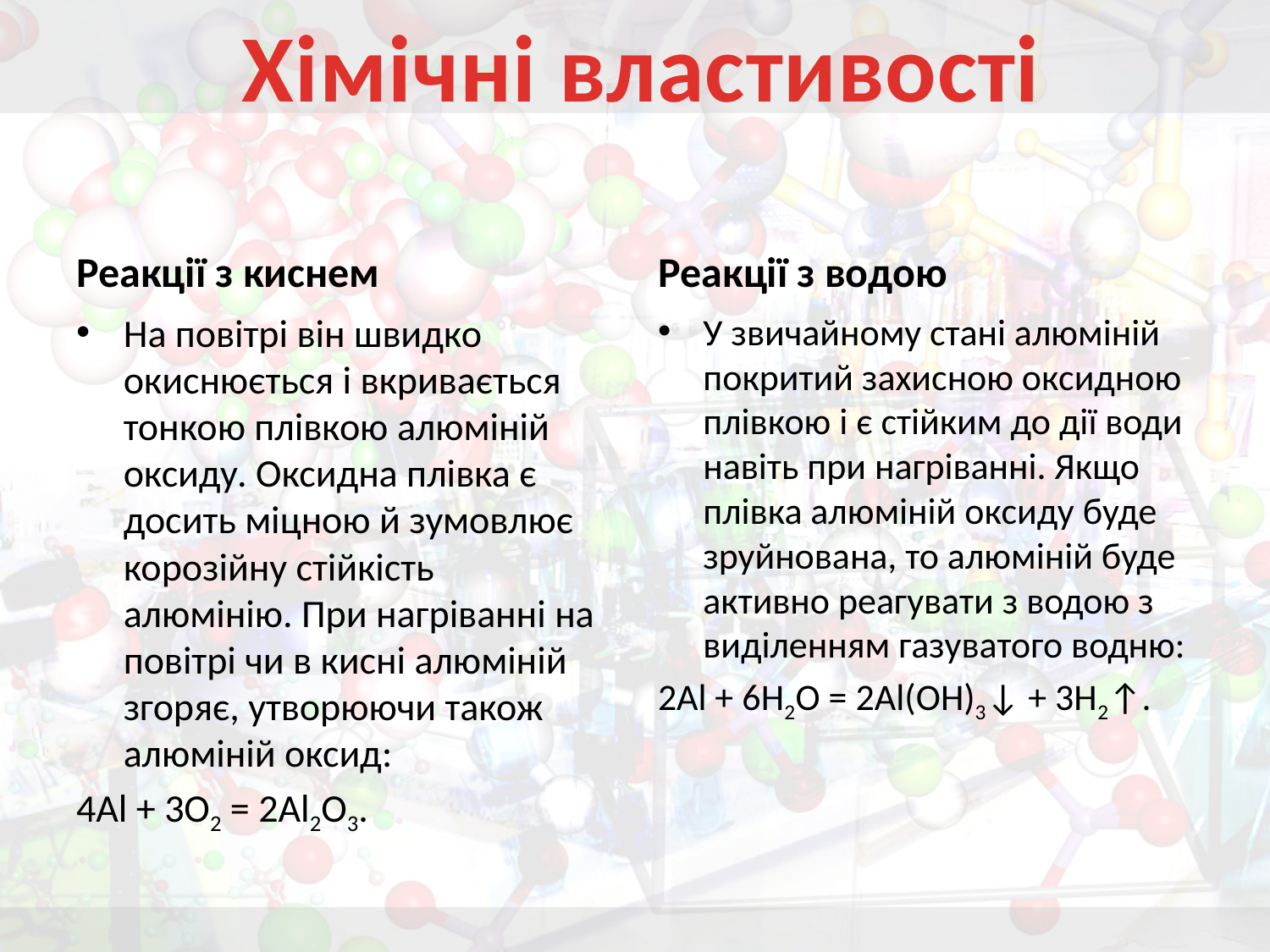

Хімічні властивості
Реакції з киснем
Реакції з водою
На повітрі він швидко окиснюється і вкривається тонкою плівкою алюміній оксиду. Оксидна плівка є досить міцною й зумовлює корозійну стійкість алюмінію. При нагріванні на повітрі чи в кисні алюміній згоряє, утворюючи також алюміній оксид:
4Al + 3O2 = 2Al2O3.

У звичайному стані алюміній покритий захисною оксидною плівкою і є стійким до дії води навіть при нагріванні. Якщо плівка алюміній оксиду буде зруйнована, то алюміній буде активно реагувати з водою з виділенням газуватого водню:
2Al + 6Н2О = 2Al(ОН)3↓ + 3Н2↑.